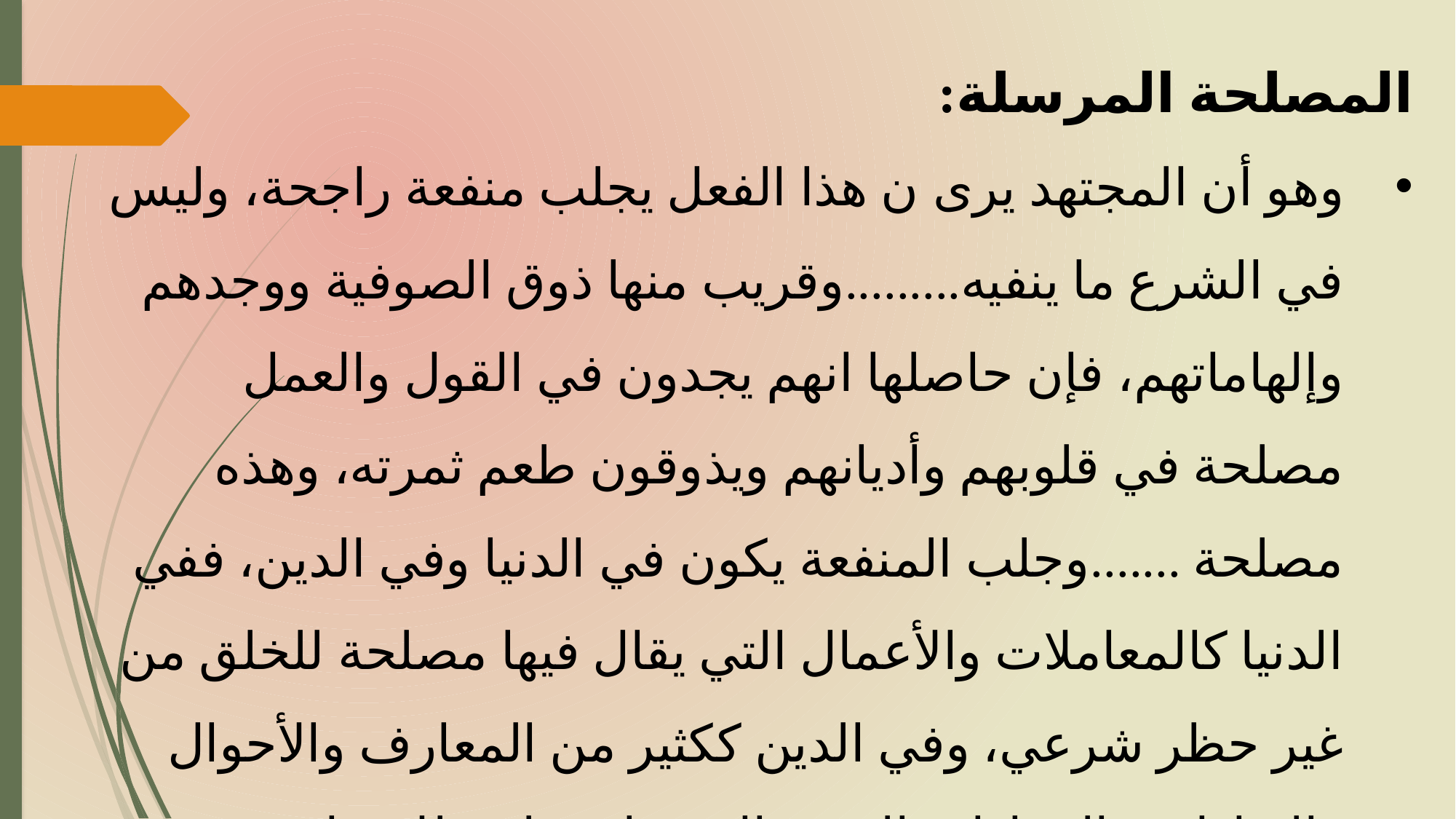

المصلحة المرسلة:
وهو أن المجتهد يرى ن هذا الفعل يجلب منفعة راجحة، وليس في الشرع ما ينفيه.........وقريب منها ذوق الصوفية ووجدهم وإلهاماتهم، فإن حاصلها انهم يجدون في القول والعمل مصلحة في قلوبهم وأديانهم ويذوقون طعم ثمرته، وهذه مصلحة .......وجلب المنفعة يكون في الدنيا وفي الدين، ففي الدنيا كالمعاملات والأعمال التي يقال فيها مصلحة للخلق من غير حظر شرعي، وفي الدين ككثير من المعارف والأحوال والعبادات والزهادات التي يقال فيها مصلحة للإنسان من غير منع شرعي....
#